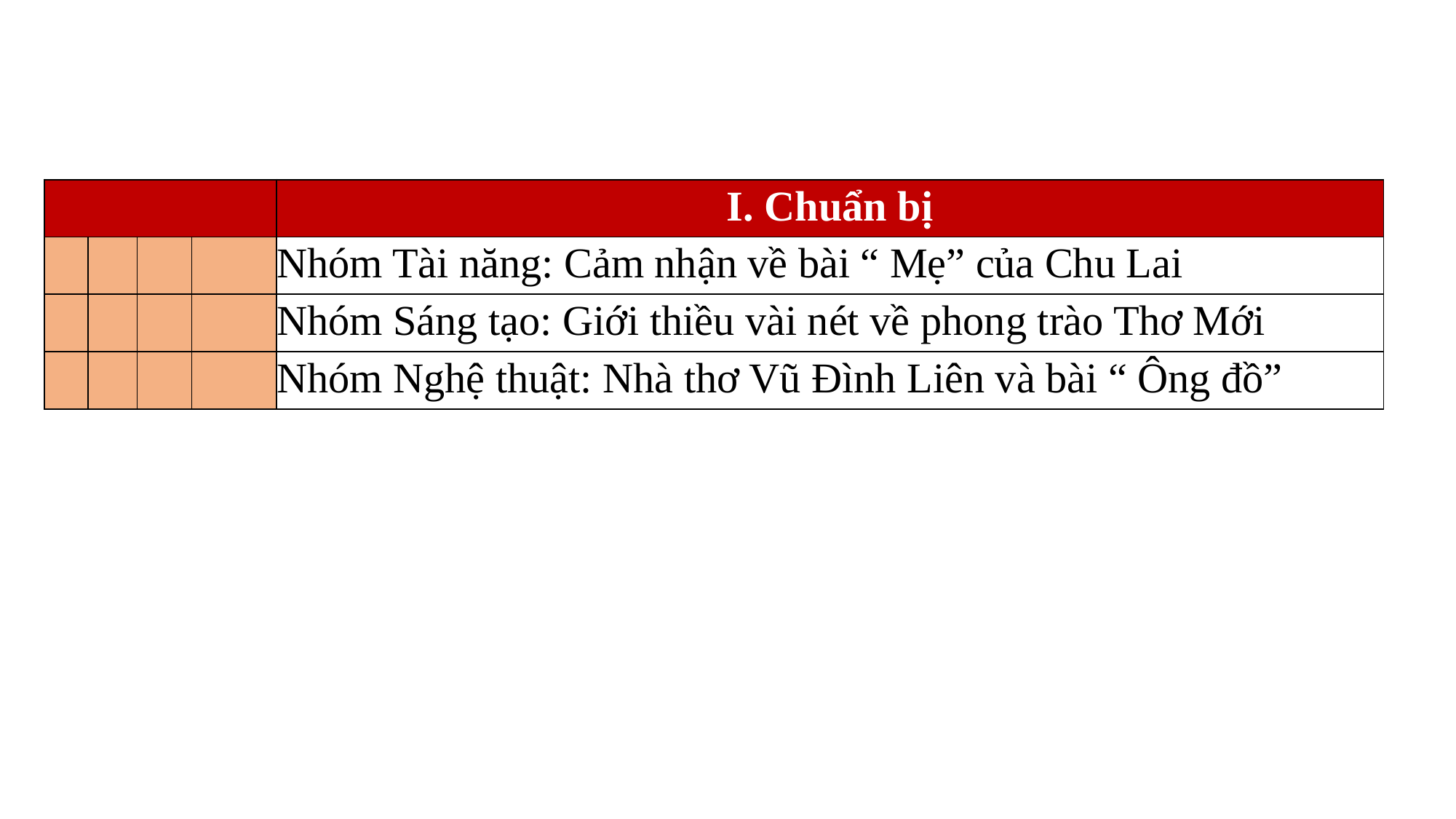

|  |  |  |  | I. Chuẩn bị |
| --- | --- | --- | --- | --- |
|  |  |  |  | Nhóm Tài năng: Cảm nhận về bài “ Mẹ” của Chu Lai |
|  |  |  |  | Nhóm Sáng tạo: Giới thiều vài nét về phong trào Thơ Mới |
|  |  |  |  | Nhóm Nghệ thuật: Nhà thơ Vũ Đình Liên và bài “ Ông đồ” |